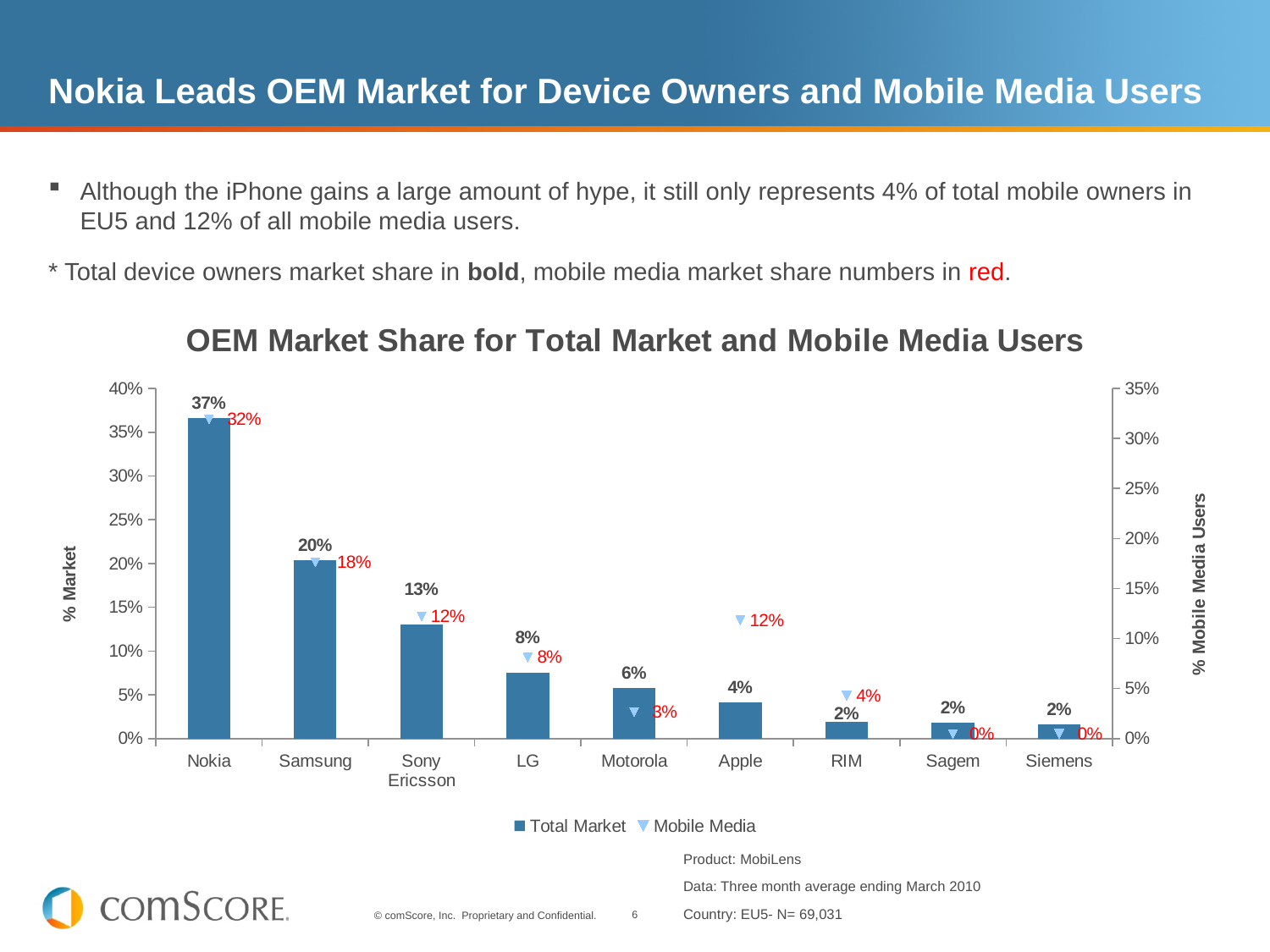

# Nokia Leads OEM Market for Device Owners and Mobile Media Users
Although the iPhone gains a large amount of hype, it still only represents 4% of total mobile owners in EU5 and 12% of all mobile media users.
* Total device owners market share in bold, mobile media market share numbers in red.

### Chart: OEM Market Share for Total Market and Mobile Media Users

| Category | Total Market | Mobile Media |
|---|---|---|
| Nokia | 0.3664803676148842 | 0.3193557841404425 |
| Samsung | 0.20426966739606217 | 0.1764156531333415 |
| Sony Ericsson | 0.13076556673960613 | 0.12222331151573212 |
| LG | 0.07565470897155362 | 0.08123936600454473 |
| Motorola | 0.058012971553611035 | 0.02650670391474634 |
| Apple | 0.04122271772428884 | 0.11843004181285528 |
| RIM | 0.019352643326039386 | 0.04299263933304213 |
| Sagem | 0.0179712647702407 | 0.004524601930853143 |
| Siemens | 0.015904765864332704 | 0.0048515474395031755 |
Product: MobiLens
Data: Three month average ending March 2010
Country: EU5- N= 69,031